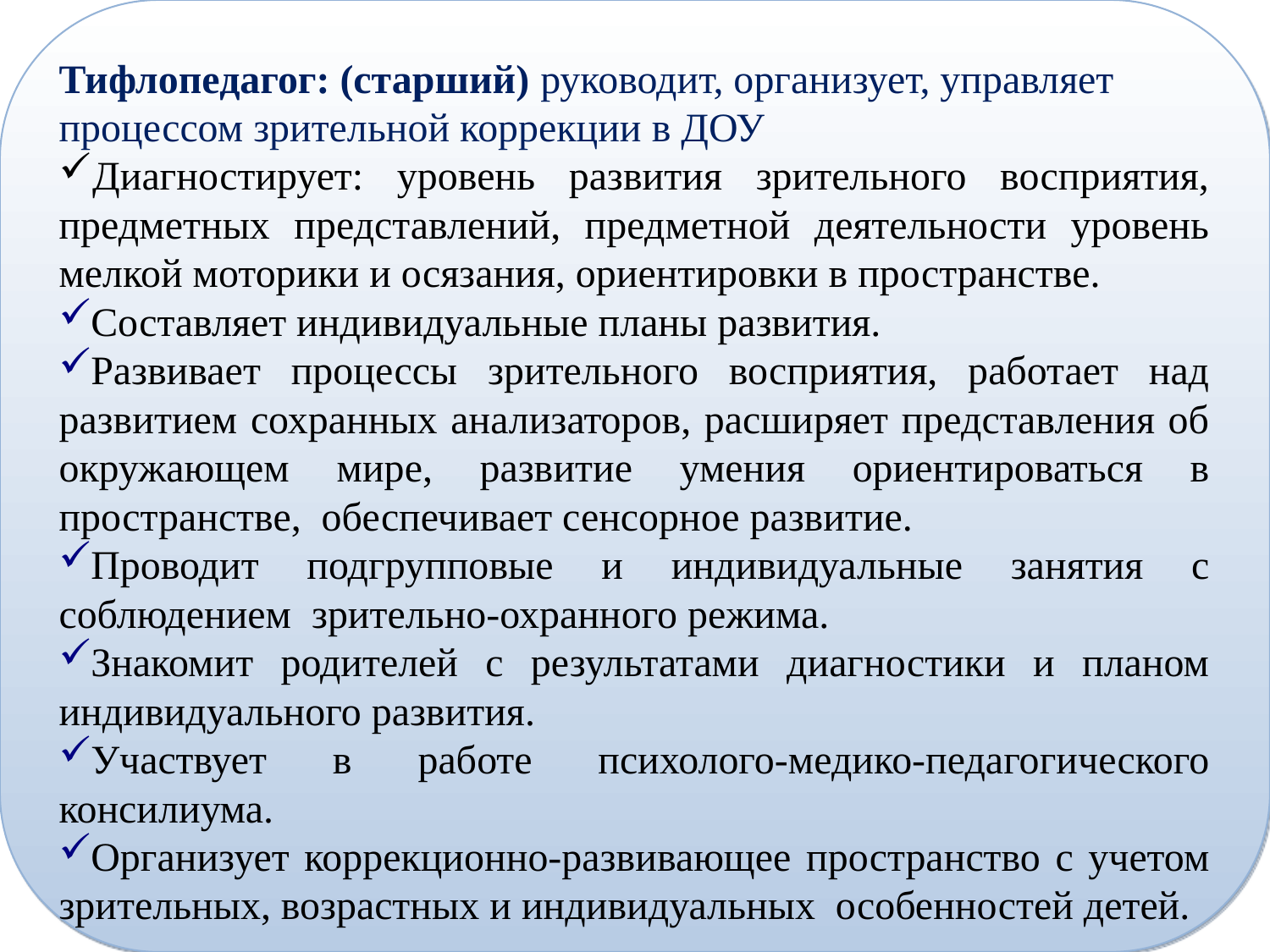

Тифлопедагог: (старший) руководит, организует, управляет процессом зрительной коррекции в ДОУ
Диагностирует: уровень развития зрительного восприятия, предметных представлений, предметной деятельности уровень мелкой моторики и осязания, ориентировки в пространстве.
Составляет индивидуальные планы развития.
Развивает процессы зрительного восприятия, работает над развитием сохранных анализаторов, расширяет представления об окружающем мире, развитие умения ориентироваться в пространстве,  обеспечивает сенсорное развитие.
Проводит подгрупповые и индивидуальные занятия с соблюдением  зрительно-охранного режима.
Знакомит родителей с результатами диагностики и планом индивидуального развития.
Участвует в работе психолого-медико-педагогического консилиума.
Организует коррекционно-развивающее пространство с учетом зрительных, возрастных и индивидуальных  особенностей детей.